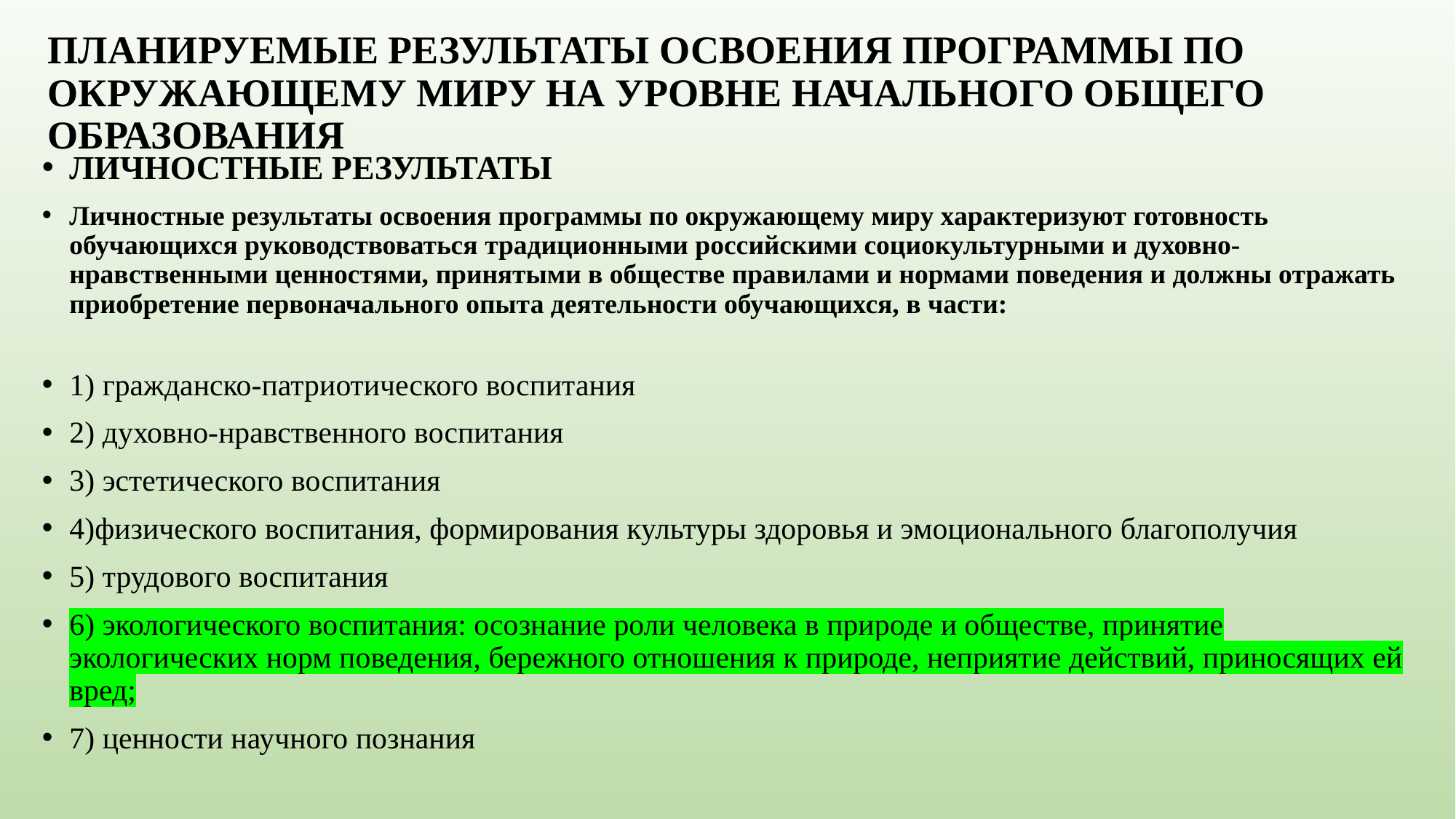

# ПЛАНИРУЕМЫЕ РЕЗУЛЬТАТЫ ОСВОЕНИЯ ПРОГРАММЫ ПО ОКРУЖАЮЩЕМУ МИРУ НА УРОВНЕ НАЧАЛЬНОГО ОБЩЕГО ОБРАЗОВАНИЯ

ЛИЧНОСТНЫЕ РЕЗУЛЬТАТЫ
Личностные результаты освоения программы по окружающему миру характеризуют готовность обучающихся руководствоваться традиционными российскими социокультурными и духовно-нравственными ценностями, принятыми в обществе правилами и нормами поведения и должны отражать приобретение первоначального опыта деятельности обучающихся, в части:

1) гражданско-патриотического воспитания
2) духовно-нравственного воспитания
3) эстетического воспитания
4)физического воспитания, формирования культуры здоровья и эмоционального благополучия
5) трудового воспитания
6) экологического воспитания: осознание роли человека в природе и обществе, принятие экологических норм поведения, бережного отношения к природе, неприятие действий, приносящих ей вред;
7) ценности научного познания